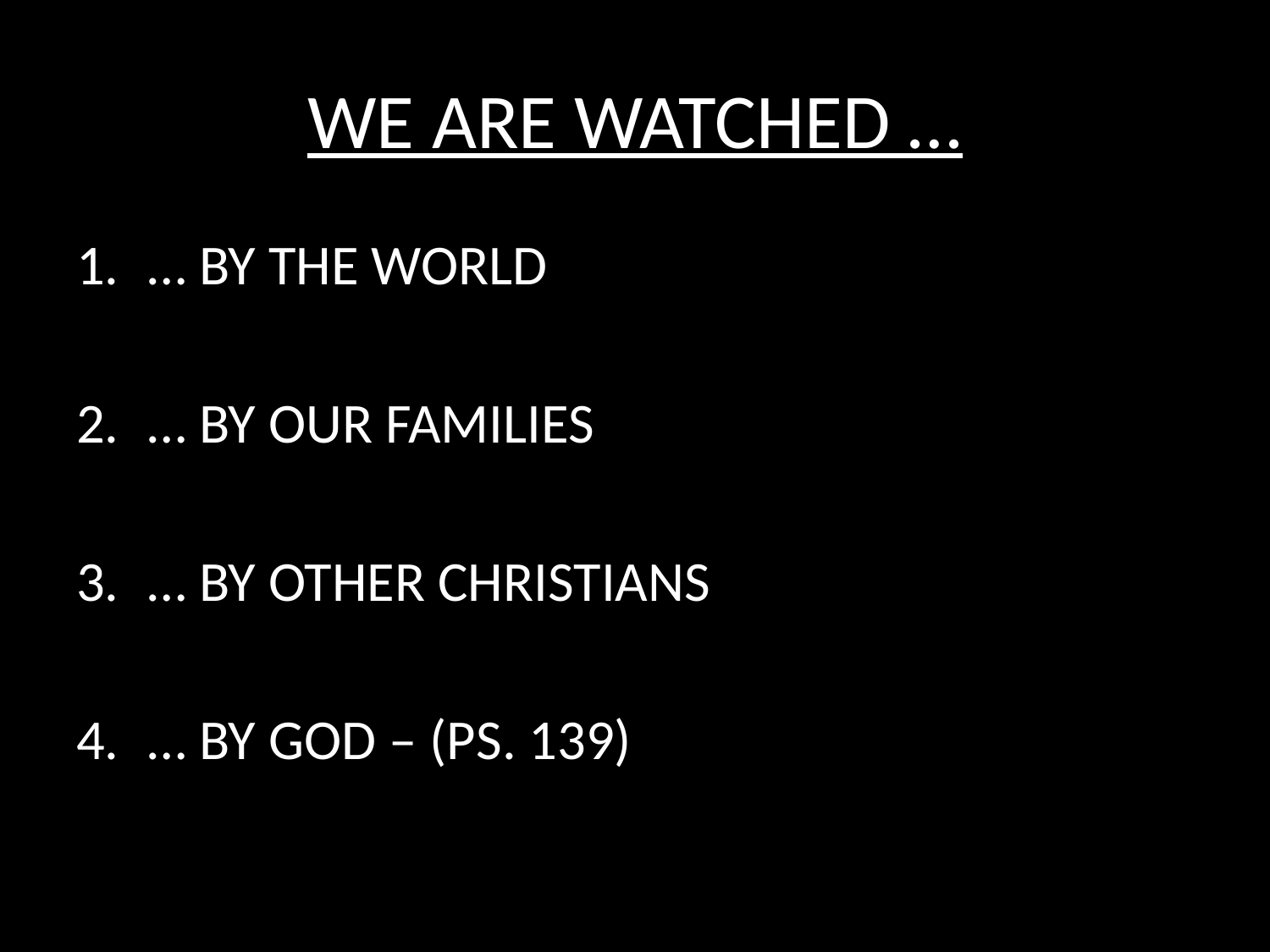

# WE ARE WATCHED …
… BY THE WORLD

… BY OUR FAMILIES

… BY OTHER CHRISTIANS

… BY GOD – (PS. 139)